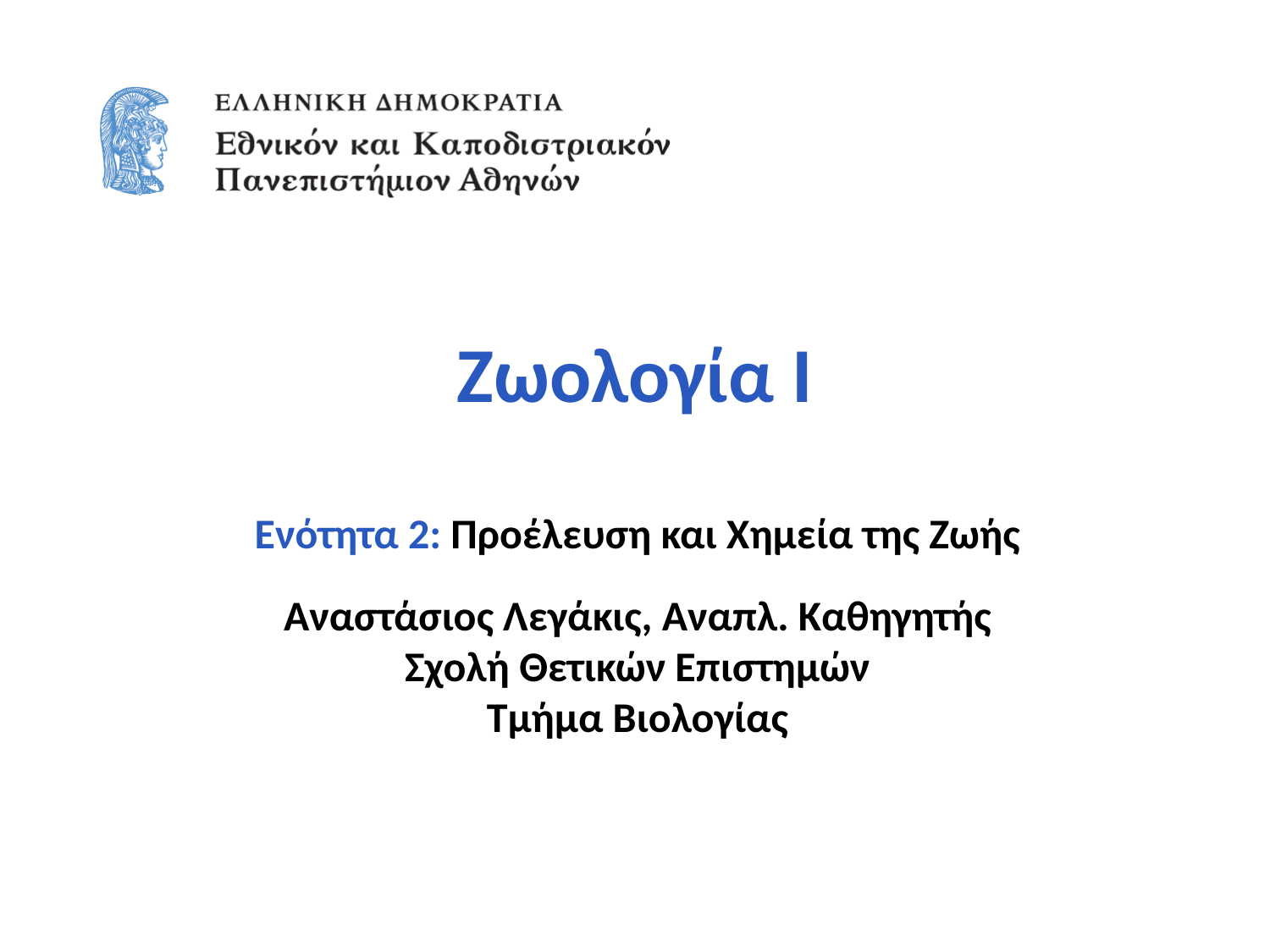

# Ζωολογία Ι
Ενότητα 2: Προέλευση και Χημεία της Ζωής
Αναστάσιος Λεγάκις, Αναπλ. Καθηγητής
Σχολή Θετικών Επιστημών
Τμήμα Βιολογίας